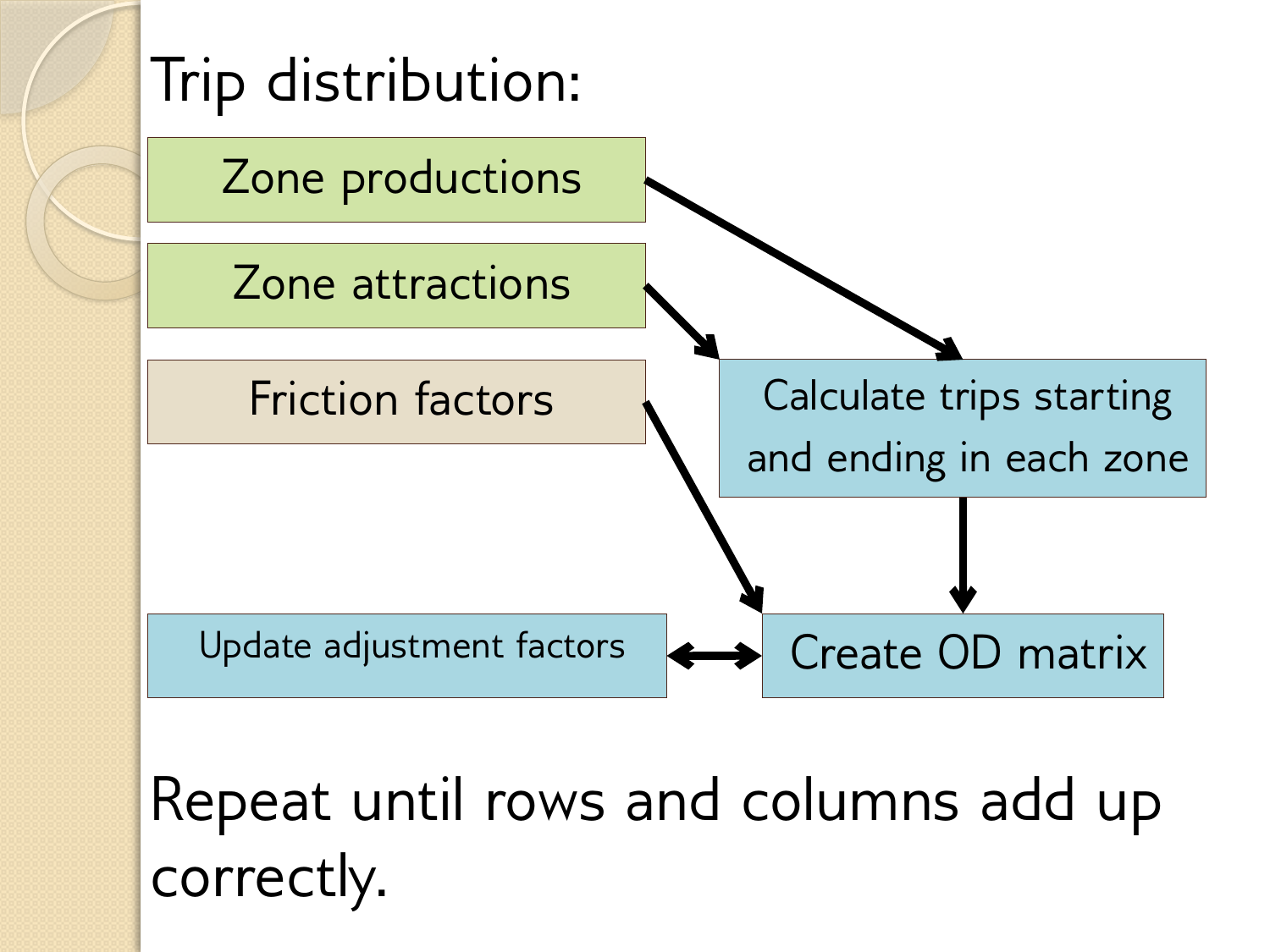

Trip distribution:
Zone productions

Zone attractions

Friction factors

Calculate trips starting
and ending in each zone
Update adjustment factors
Create OD matrix
Repeat until rows and columns add up correctly.